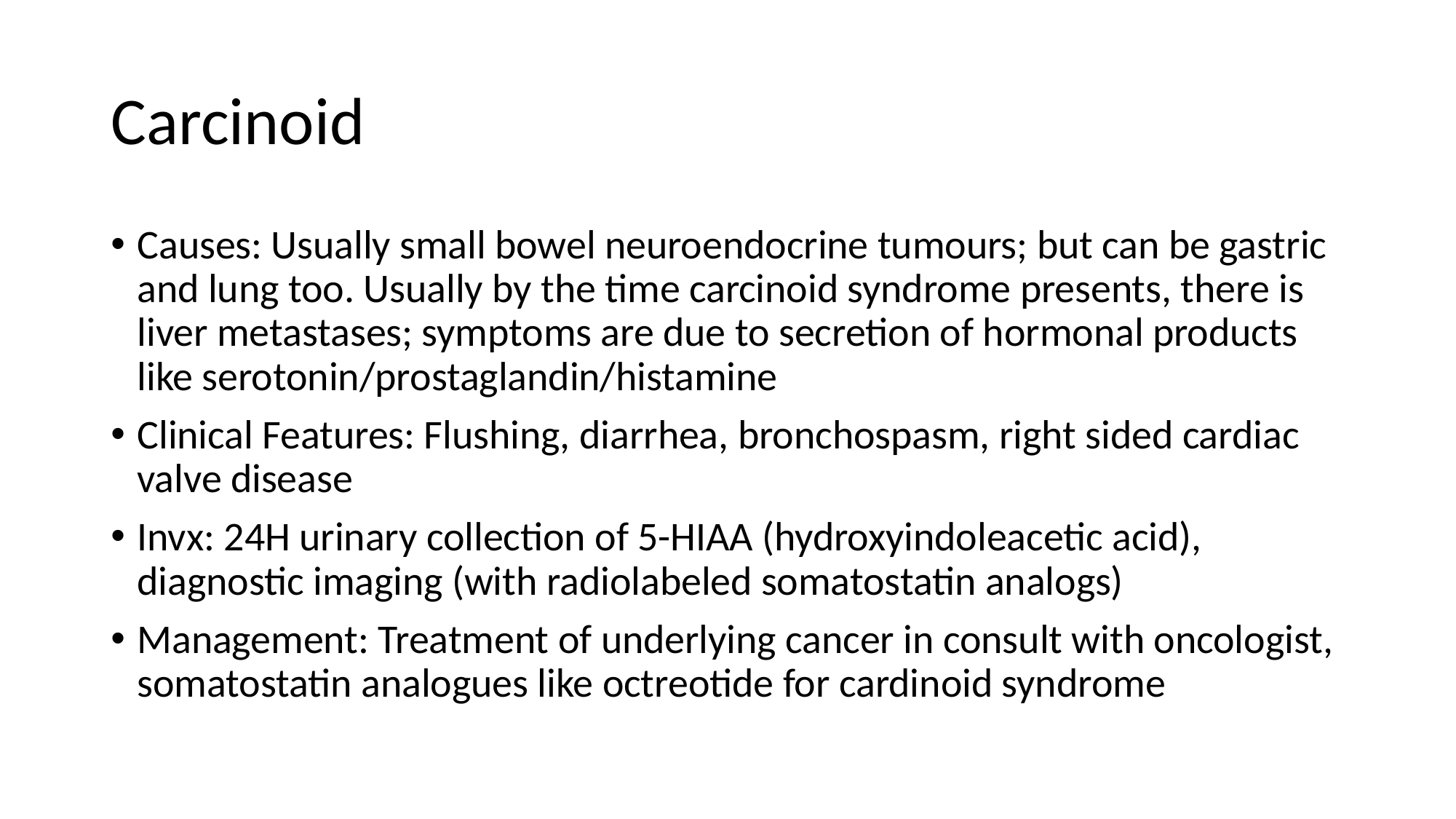

# Carcinoid
Causes: Usually small bowel neuroendocrine tumours; but can be gastric and lung too. Usually by the time carcinoid syndrome presents, there is liver metastases; symptoms are due to secretion of hormonal products like serotonin/prostaglandin/histamine
Clinical Features: Flushing, diarrhea, bronchospasm, right sided cardiac valve disease
Invx: 24H urinary collection of 5-HIAA (hydroxyindoleacetic acid), diagnostic imaging (with radiolabeled somatostatin analogs)
Management: Treatment of underlying cancer in consult with oncologist, somatostatin analogues like octreotide for cardinoid syndrome